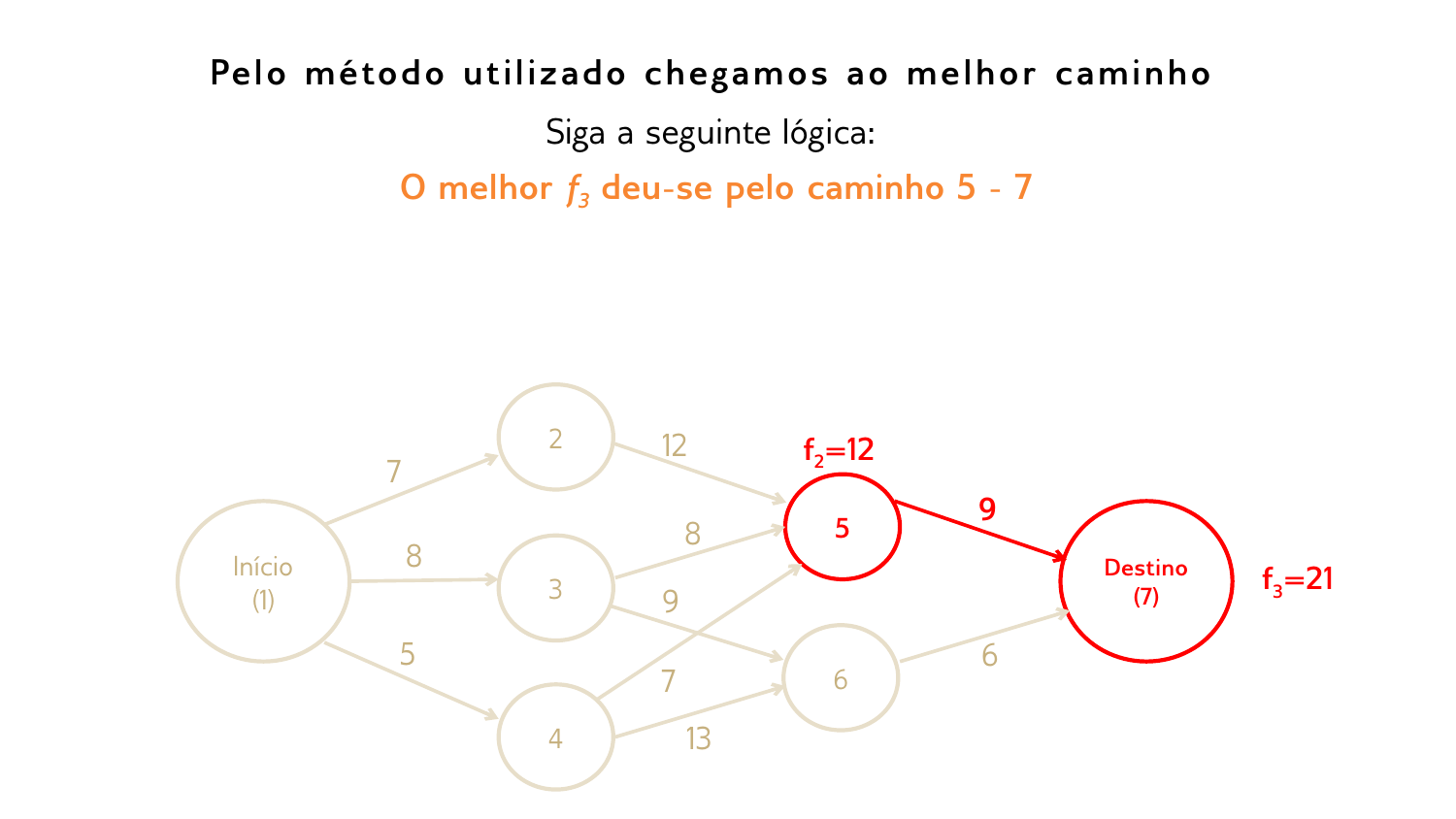

Pelo método utilizado chegamos ao melhor caminho
Siga a seguinte lógica:
O melhor f3 deu-se pelo caminho 5 - 7
2
12
f2=12
7
5
9
Início
(1)
Destino
(7)
8
8
3
f3=21
9
6
5
6
7
4
13